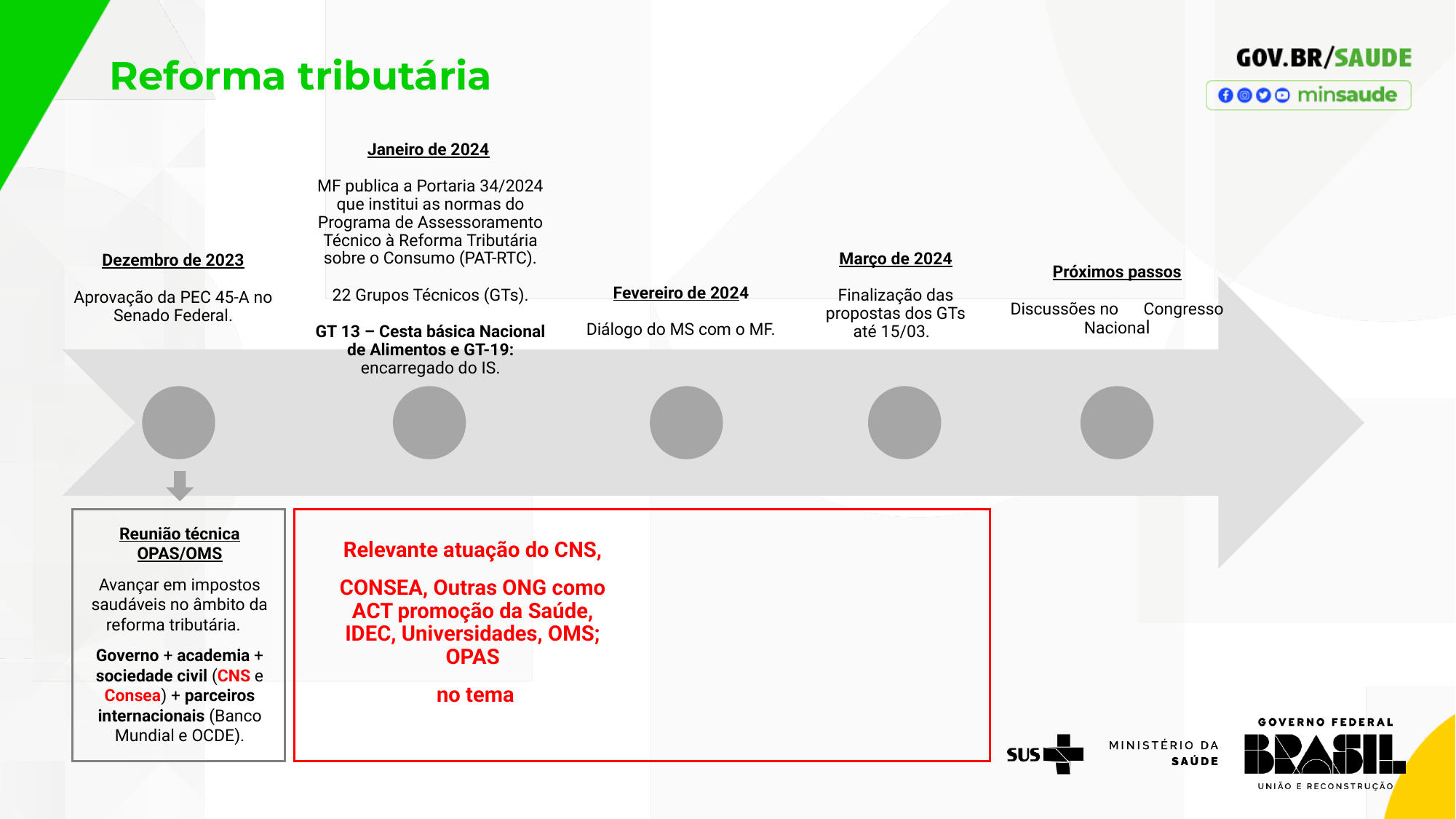

Reforma tributária
Dezembro de 2023

Aprovação da PEC 45-A no Senado Federal.

Janeiro de 2024

MF publica a Portaria 34/2024 que institui as normas do Programa de Assessoramento Técnico à Reforma Tributária sobre o Consumo (PAT-RTC).

22 Grupos Técnicos (GTs).

GT 13 – Cesta básica Nacional de Alimentos e GT-19: encarregado do IS.
Fevereiro de 2024

Diálogo do MS com o MF.

Março de 2024

Finalização das propostas dos GTs até 15/03.
Próximos passos

Discussões no      Congresso Nacional

Reunião técnica OPAS/OMS

Avançar em impostos saudáveis no âmbito da reforma tributária.

Governo + academia + sociedade civil (CNS e Consea) + parceiros internacionais (Banco Mundial e OCDE).

Relevante atuação do CNS,
CONSEA, Outras ONG como ACT promoção da Saúde, IDEC, Universidades, OMS; OPAS
 no tema